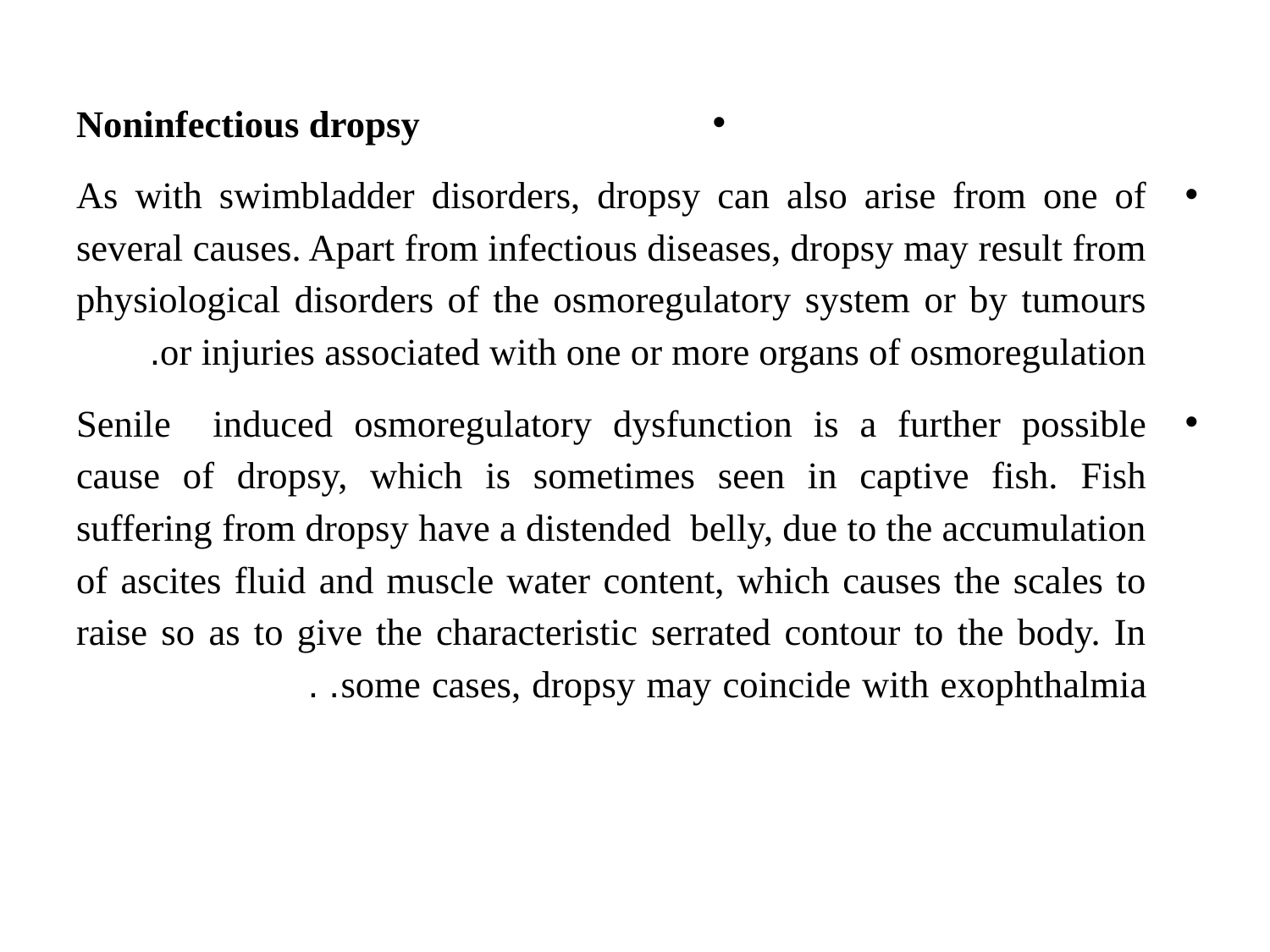

Noninfectious dropsy
As with swimbladder disorders, dropsy can also arise from one of several causes. Apart from infectious diseases, dropsy may result from physiological disorders of the osmoregulatory system or by tumours or injuries associated with one or more organs of osmoregulation.
Senile  induced osmoregulatory dysfunction is a further possible cause of dropsy, which is sometimes seen in captive fish. Fish suffering from dropsy have a distended  belly, due to the accumulation of ascites fluid and muscle water content, which causes the scales to raise so as to give the characteristic serrated contour to the body. In some cases, dropsy may coincide with exophthalmia. .